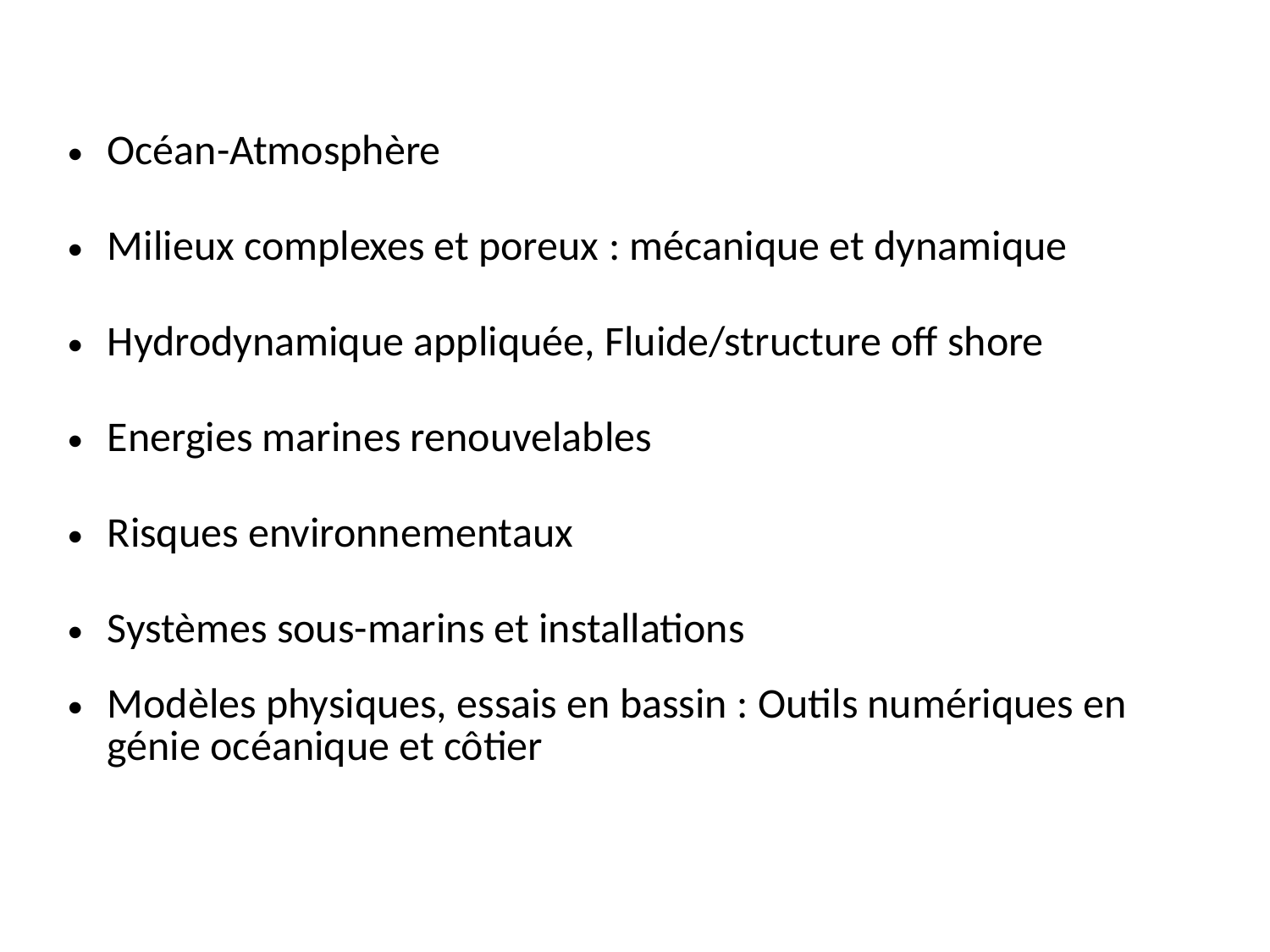

| Océan-Atmosphère |
| --- |
| Milieux complexes et poreux : mécanique et dynamique |
| Hydrodynamique appliquée, Fluide/structure off shore |
| Energies marines renouvelables |
| Risques environnementaux |
| Systèmes sous-marins et installations |
| Modèles physiques, essais en bassin : Outils numériques en génie océanique et côtier |